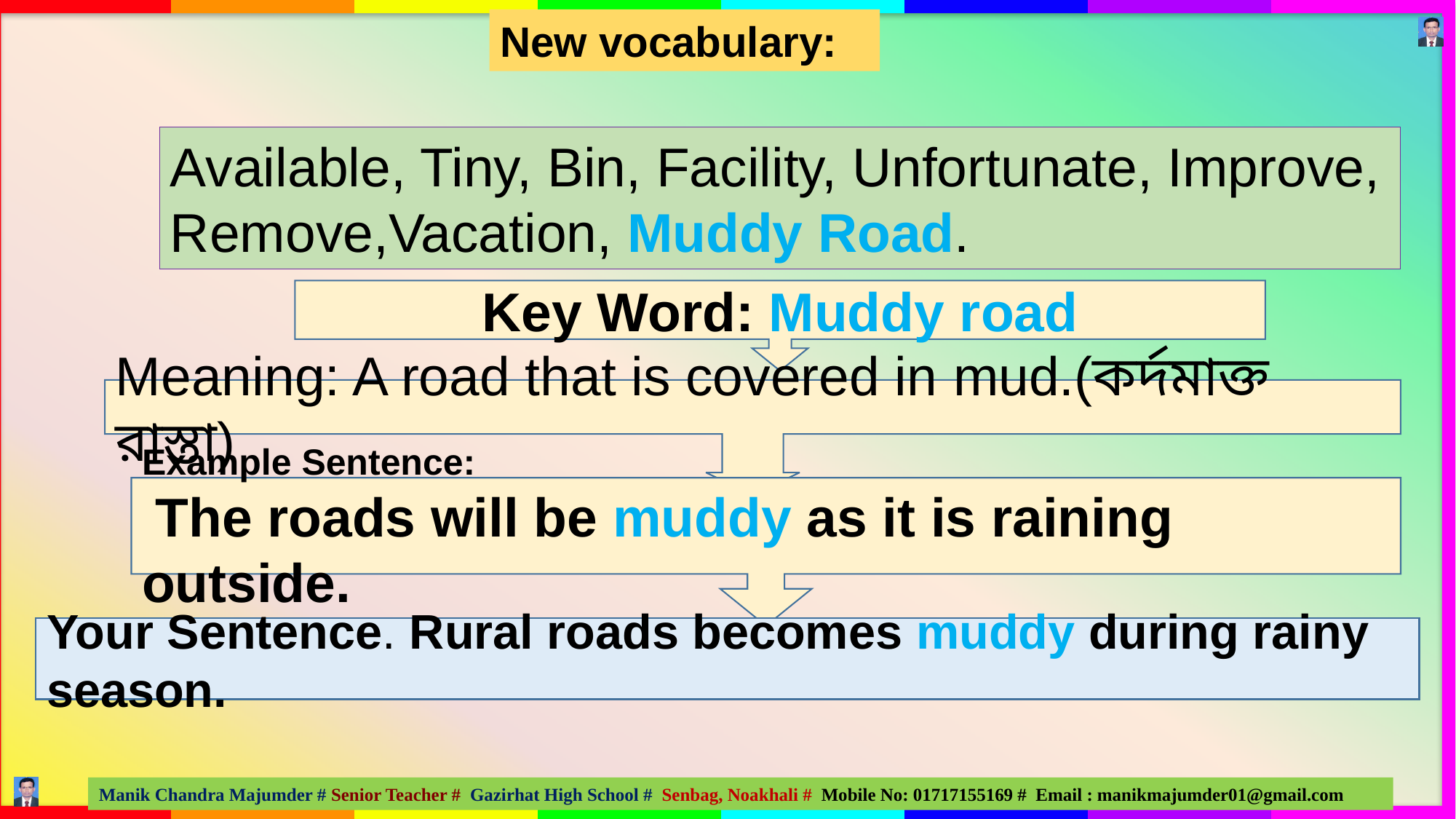

New vocabulary:
Available, Tiny, Bin, Facility, Unfortunate, Improve,
Remove,Vacation, Muddy Road.
Key Word: Muddy road
Meaning: A road that is covered in mud.(কর্দমাক্ত রাস্তা)
Example Sentence:
 The roads will be muddy as it is raining outside.
Your Sentence. Rural roads becomes muddy during rainy season.